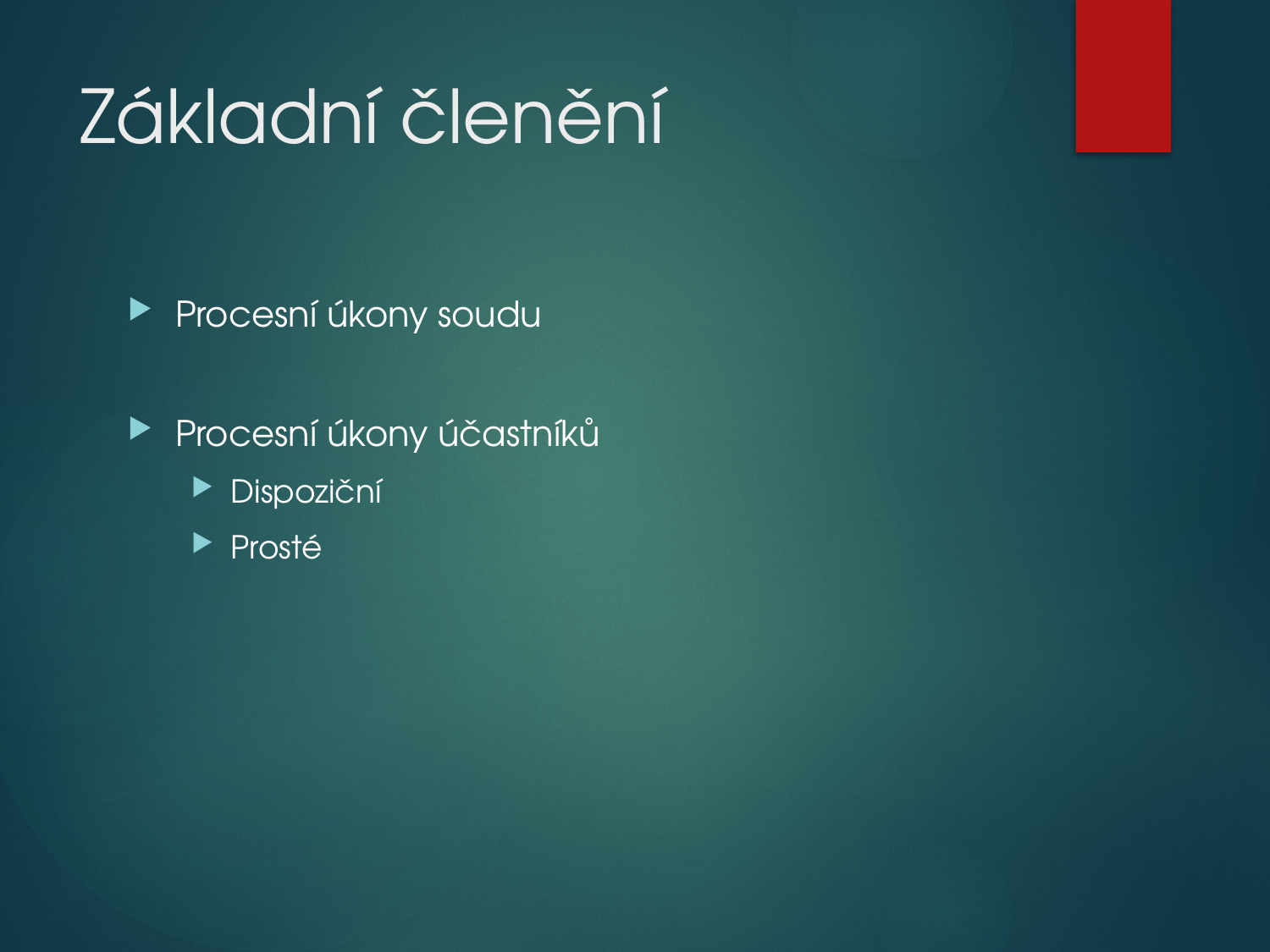

# Základní členění
Procesní úkony soudu

Procesní úkony účastníků
Dispoziční
Prosté